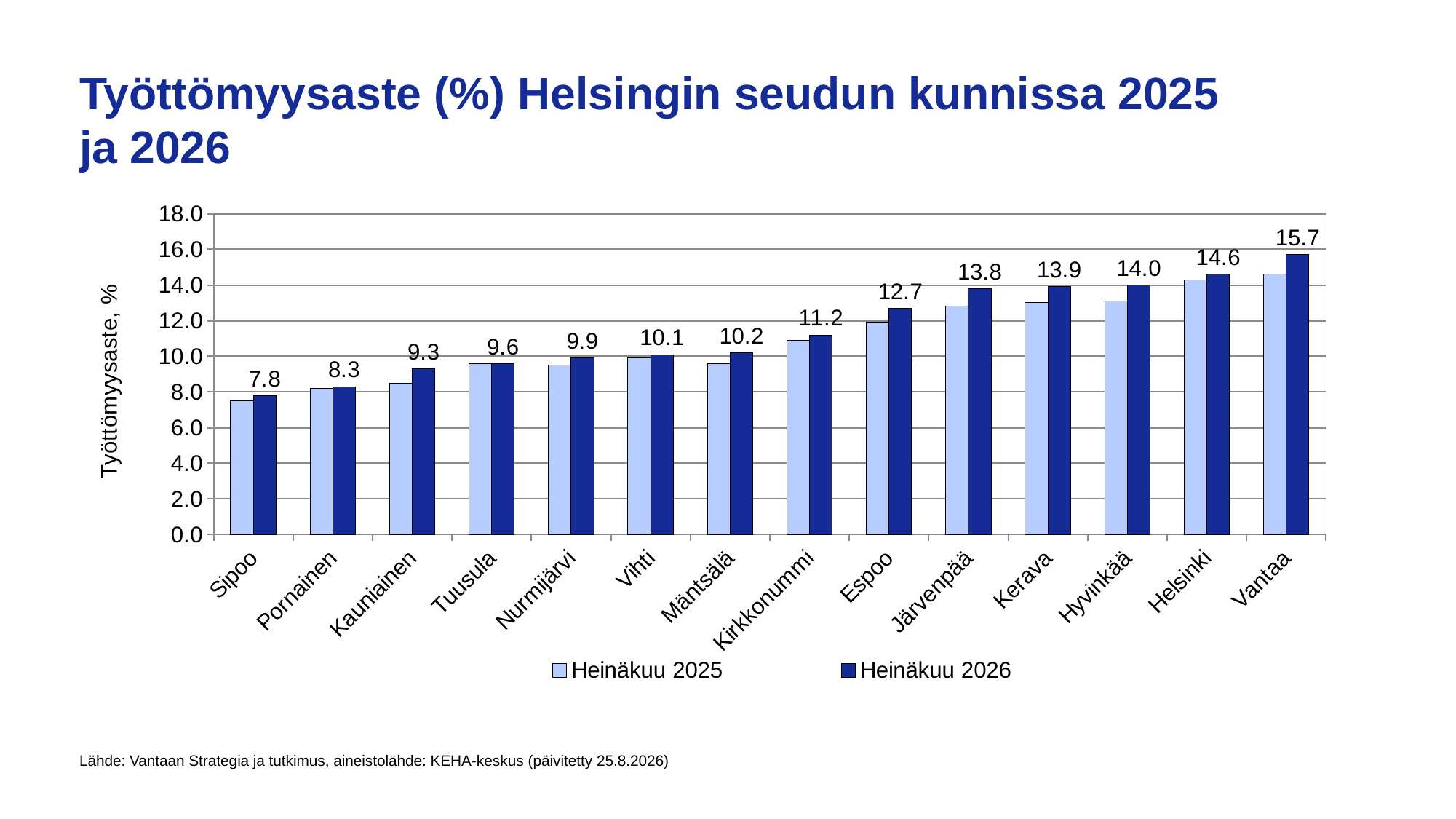

# Työttömyysaste (%) Helsingin seudun kunnissa 2025 ja 2026

### Chart

| Category | Heinäkuu 2025 | Heinäkuu 2026 |
|---|---|---|
| Sipoo | 7.5 | 7.8 |
| Pornainen | 8.2 | 8.3 |
| Kauniainen | 8.5 | 9.3 |
| Tuusula | 9.6 | 9.6 |
| Nurmijärvi | 9.5 | 9.9 |
| Vihti | 9.9 | 10.1 |
| Mäntsälä | 9.6 | 10.2 |
| Kirkkonummi | 10.9 | 11.2 |
| Espoo | 11.9 | 12.7 |
| Järvenpää | 12.8 | 13.8 |
| Kerava | 13.0 | 13.9 |
| Hyvinkää | 13.1 | 14.0 |
| Helsinki | 14.3 | 14.6 |
| Vantaa | 14.6 | 15.7 |
Lähde: Vantaan Strategia ja tutkimus, aineistolähde: KEHA-keskus (päivitetty 25.8.2026)